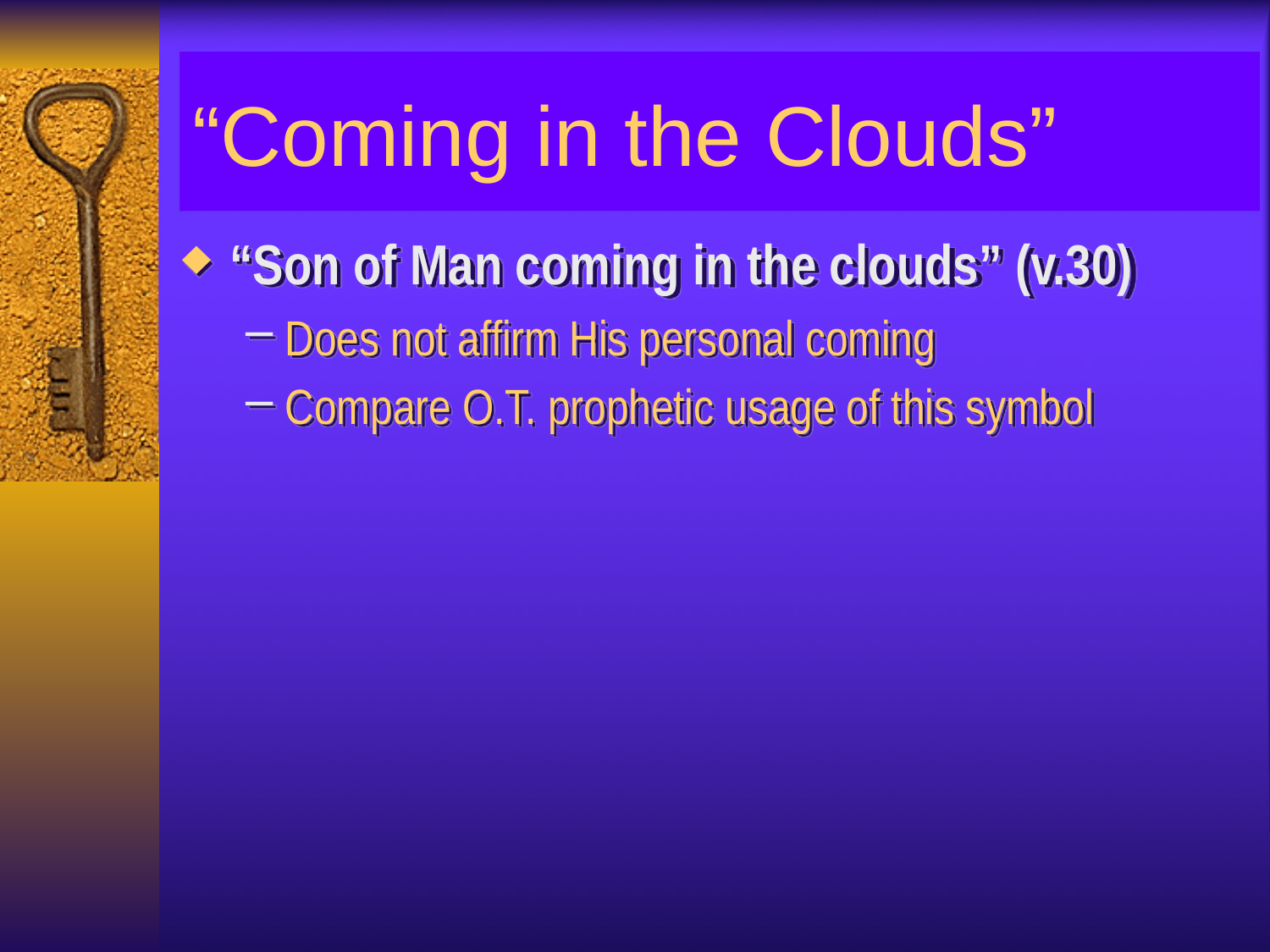

# “Coming in the Clouds”
“Son of Man coming in the clouds” (v.30)
Does not affirm His personal coming
Compare O.T. prophetic usage of this symbol